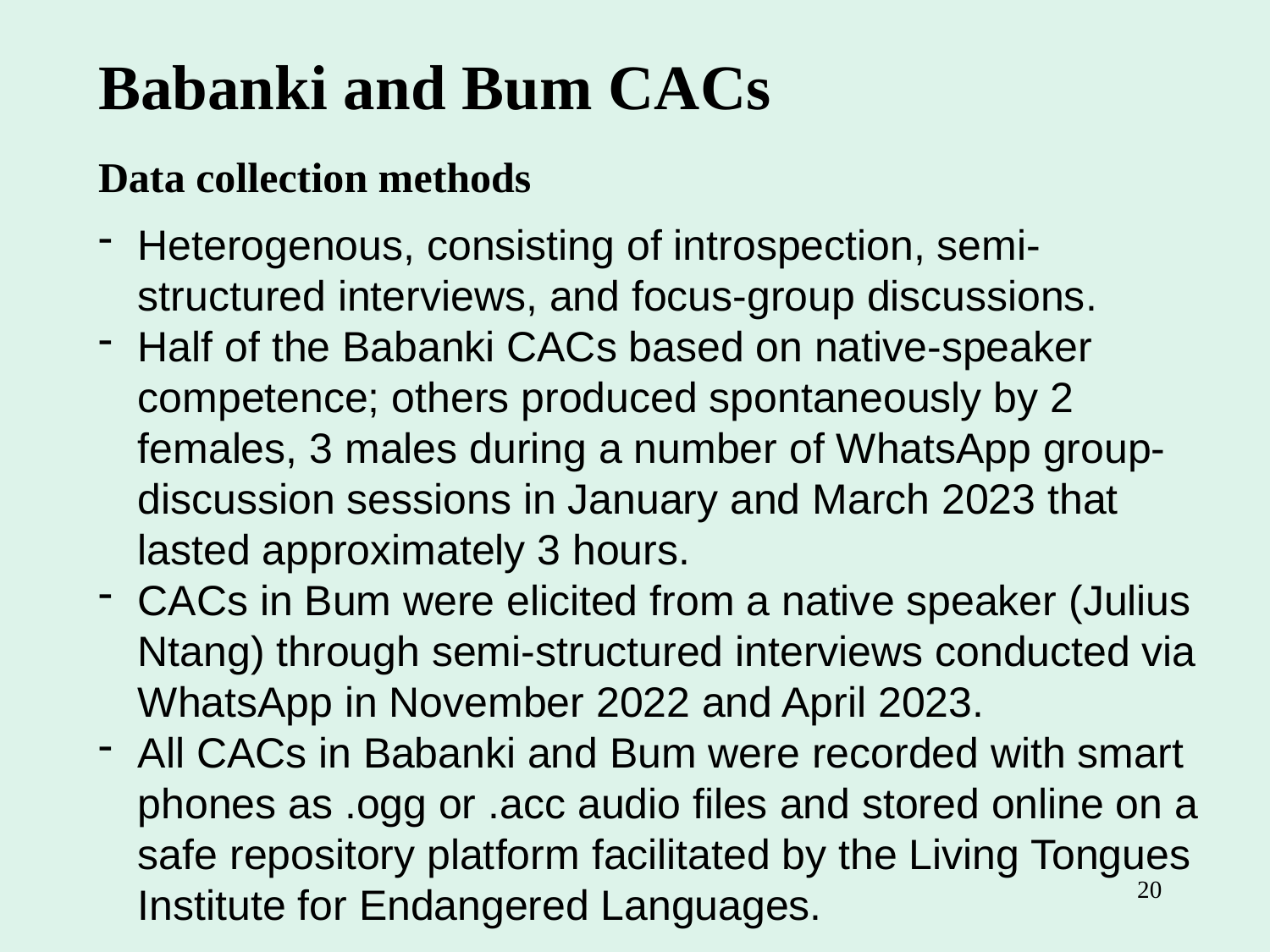

Babanki and Bum CACs
Data collection methods

Heterogenous, consisting of introspection, semi-structured interviews, and focus-group discussions.
Half of the Babanki CACs based on native-speaker competence; others produced spontaneously by 2 females, 3 males during a number of WhatsApp group-discussion sessions in January and March 2023 that lasted approximately 3 hours.
CACs in Bum were elicited from a native speaker (Julius Ntang) through semi-structured interviews conducted via WhatsApp in November 2022 and April 2023.
All CACs in Babanki and Bum were recorded with smart phones as .ogg or .acc audio files and stored online on a safe repository platform facilitated by the Living Tongues Institute for Endangered Languages.
20